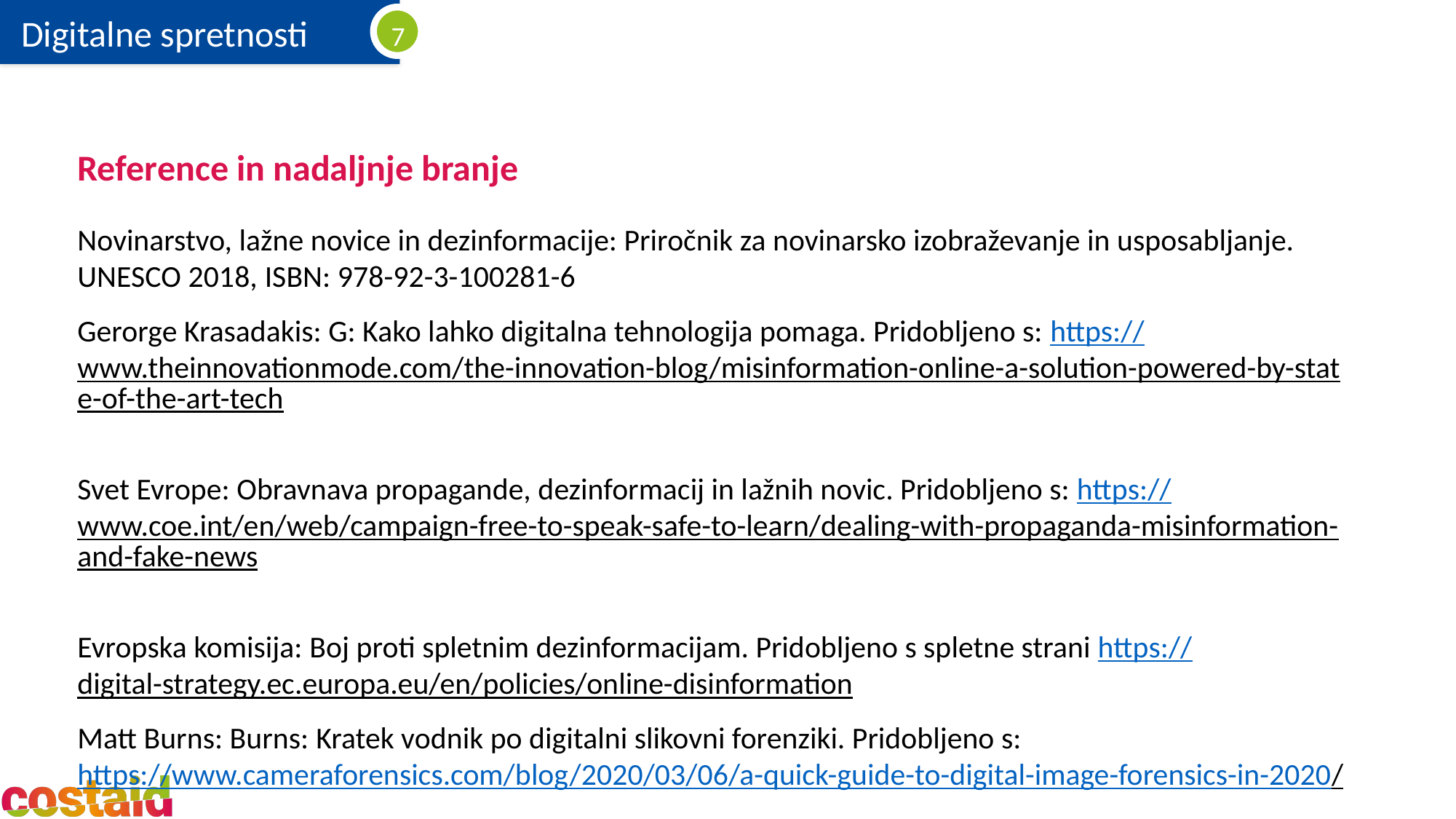

# Reference in nadaljnje branje
Novinarstvo, lažne novice in dezinformacije: Priročnik za novinarsko izobraževanje in usposabljanje. UNESCO 2018, ISBN: 978-92-3-100281-6
Gerorge Krasadakis: G: Kako lahko digitalna tehnologija pomaga. Pridobljeno s: https://www.theinnovationmode.com/the-innovation-blog/misinformation-online-a-solution-powered-by-state-of-the-art-tech
Svet Evrope: Obravnava propagande, dezinformacij in lažnih novic. Pridobljeno s: https://www.coe.int/en/web/campaign-free-to-speak-safe-to-learn/dealing-with-propaganda-misinformation-and-fake-news
Evropska komisija: Boj proti spletnim dezinformacijam. Pridobljeno s spletne strani https://digital-strategy.ec.europa.eu/en/policies/online-disinformation
Matt Burns: Burns: Kratek vodnik po digitalni slikovni forenziki. Pridobljeno s: https://www.cameraforensics.com/blog/2020/03/06/a-quick-guide-to-digital-image-forensics-in-2020/